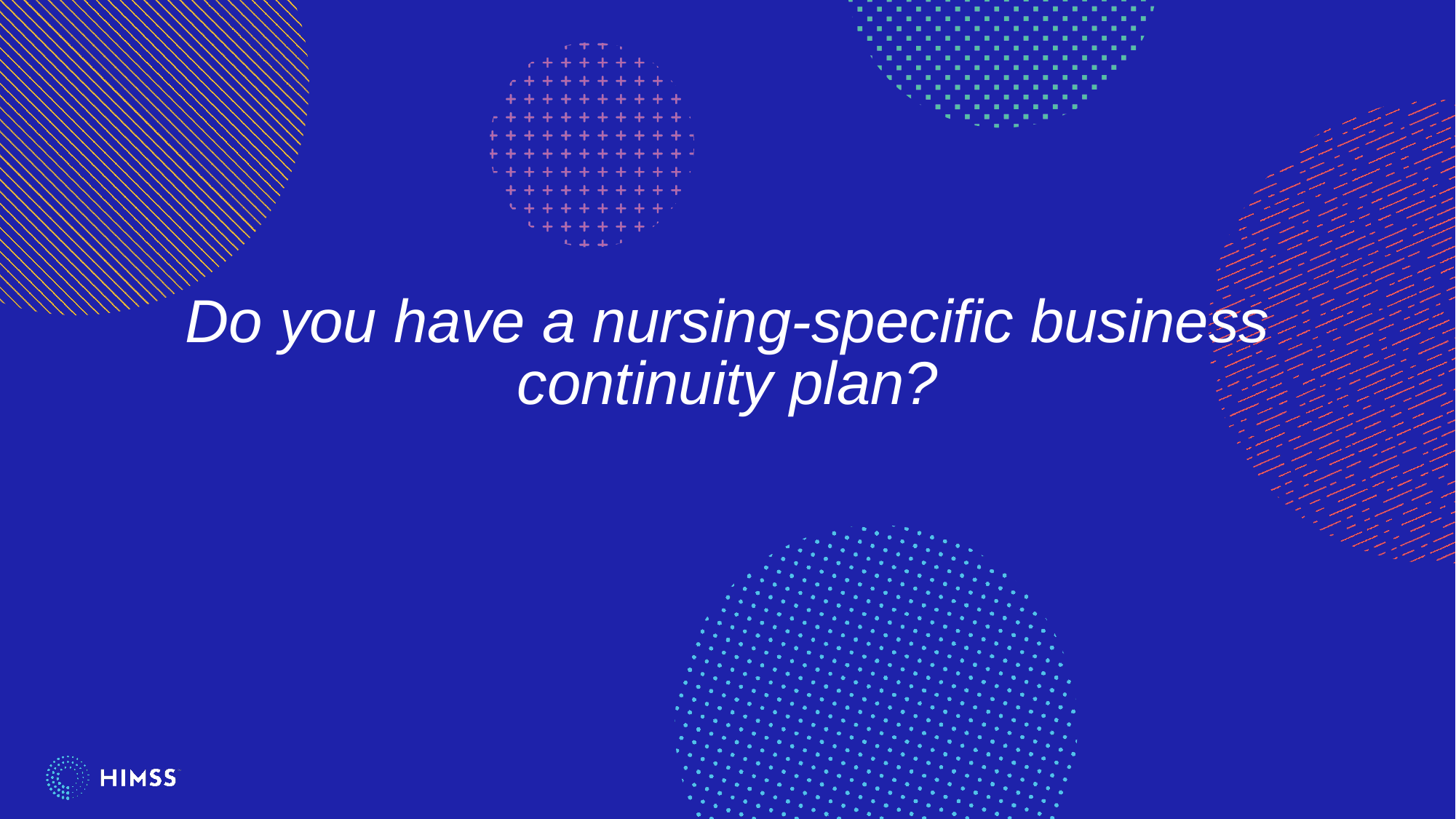

# Do you have a nursing-specific business continuity plan?